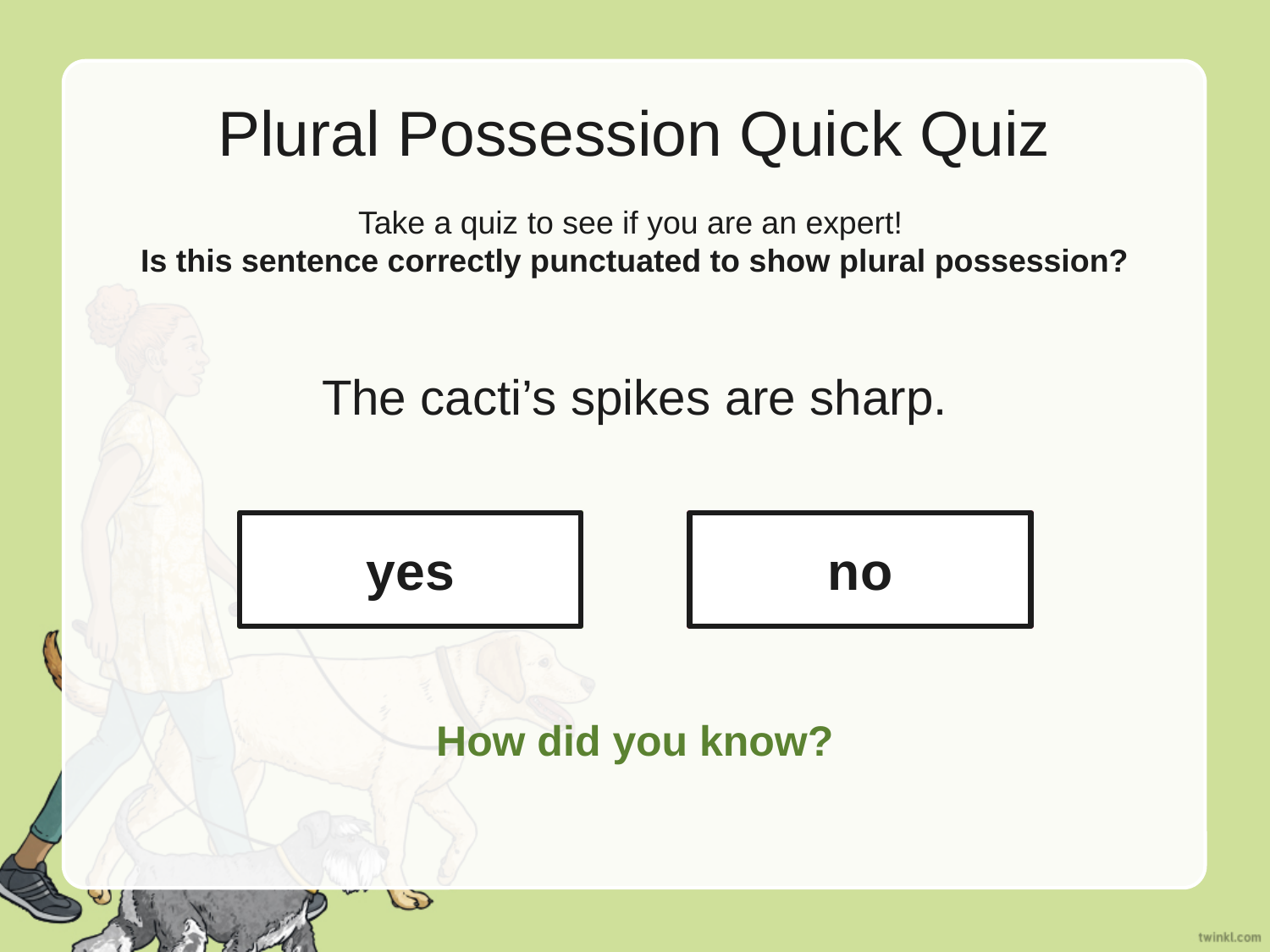

# Plural Possession Quick Quiz
Take a quiz to see if you are an expert!
Is this sentence correctly punctuated to show plural possession?
The cacti’s spikes are sharp.
yes
yes
no
no
How did you know?